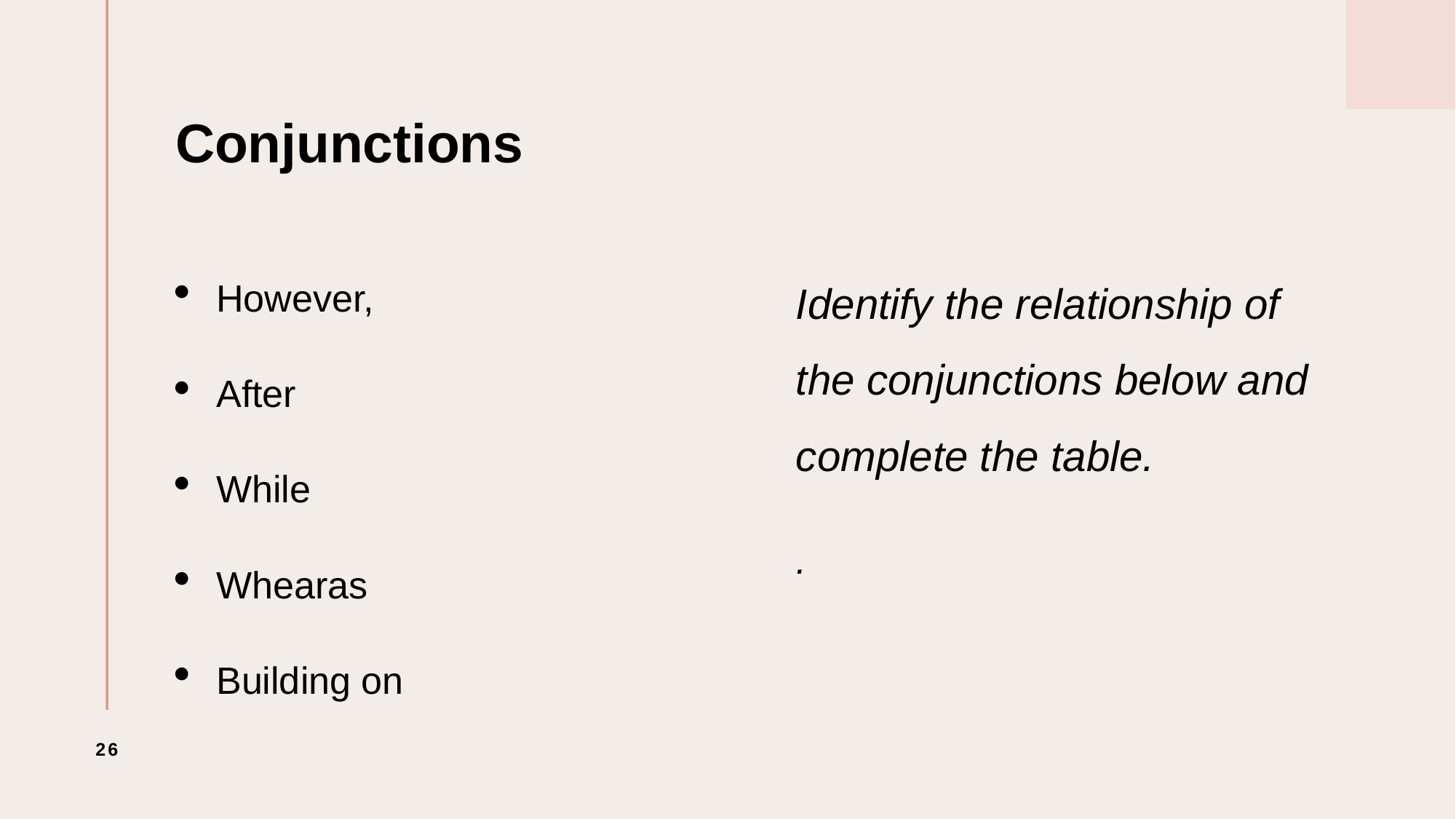

# Conjunctions
However,
After
While
Whearas
Building on

Identify the relationship of the conjunctions below and complete the table.
.
26